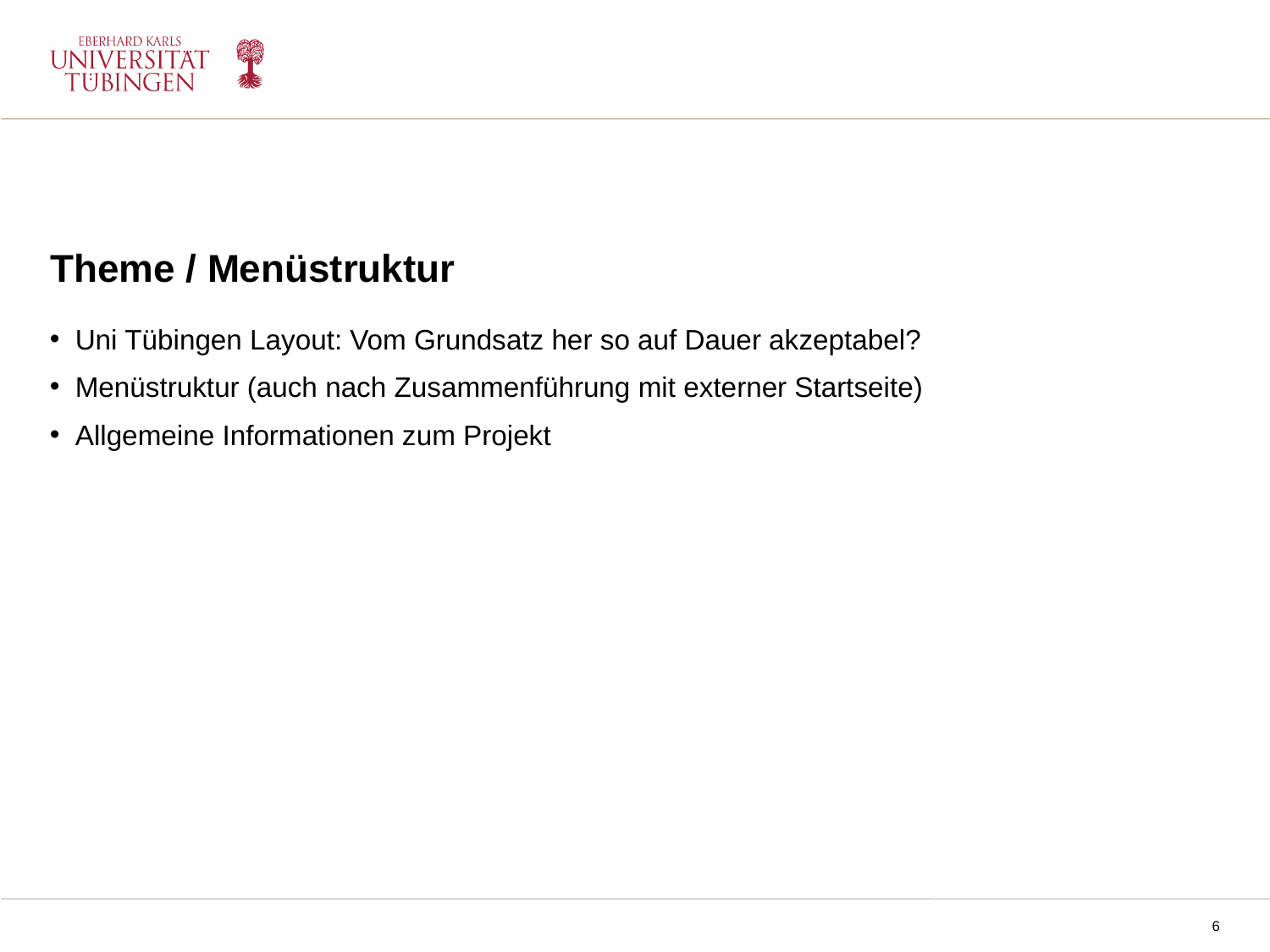

Theme / Menüstruktur
Uni Tübingen Layout: Vom Grundsatz her so auf Dauer akzeptabel?
Menüstruktur (auch nach Zusammenführung mit externer Startseite)
Allgemeine Informationen zum Projekt

NPPM